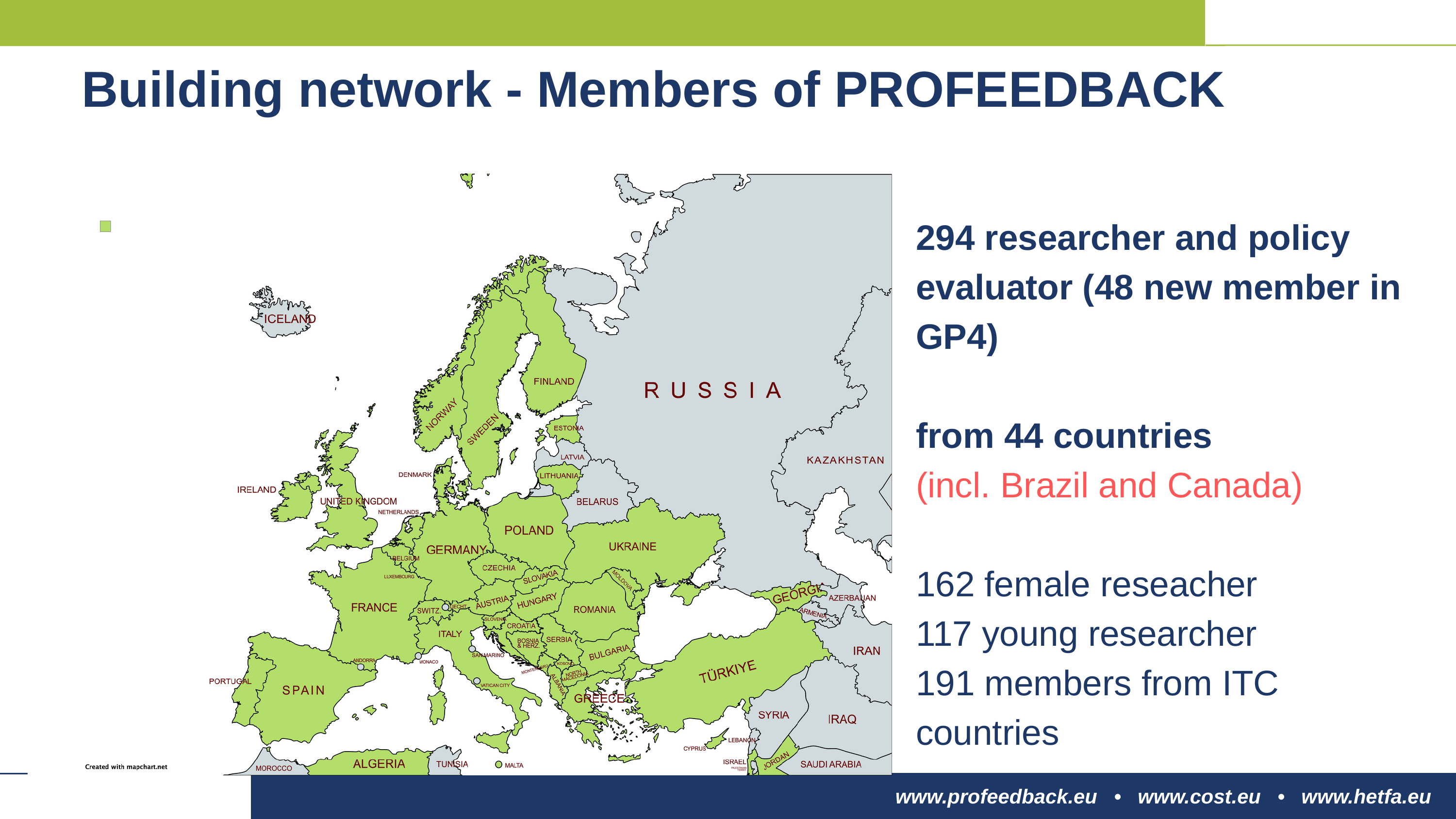

Building network - Members of PROFEEDBACK

294 researcher and policy evaluator (48 new member in GP4)

from 44 countries
(incl. Brazil and Canada)

162 female reseacher
117 young researcher
191 members from ITC countries
www.profeedback.eu   •   www.cost.eu   •   www.hetfa.eu

www.profeedback.eu   •   www.cost.eu   •   www.hetfa.eu